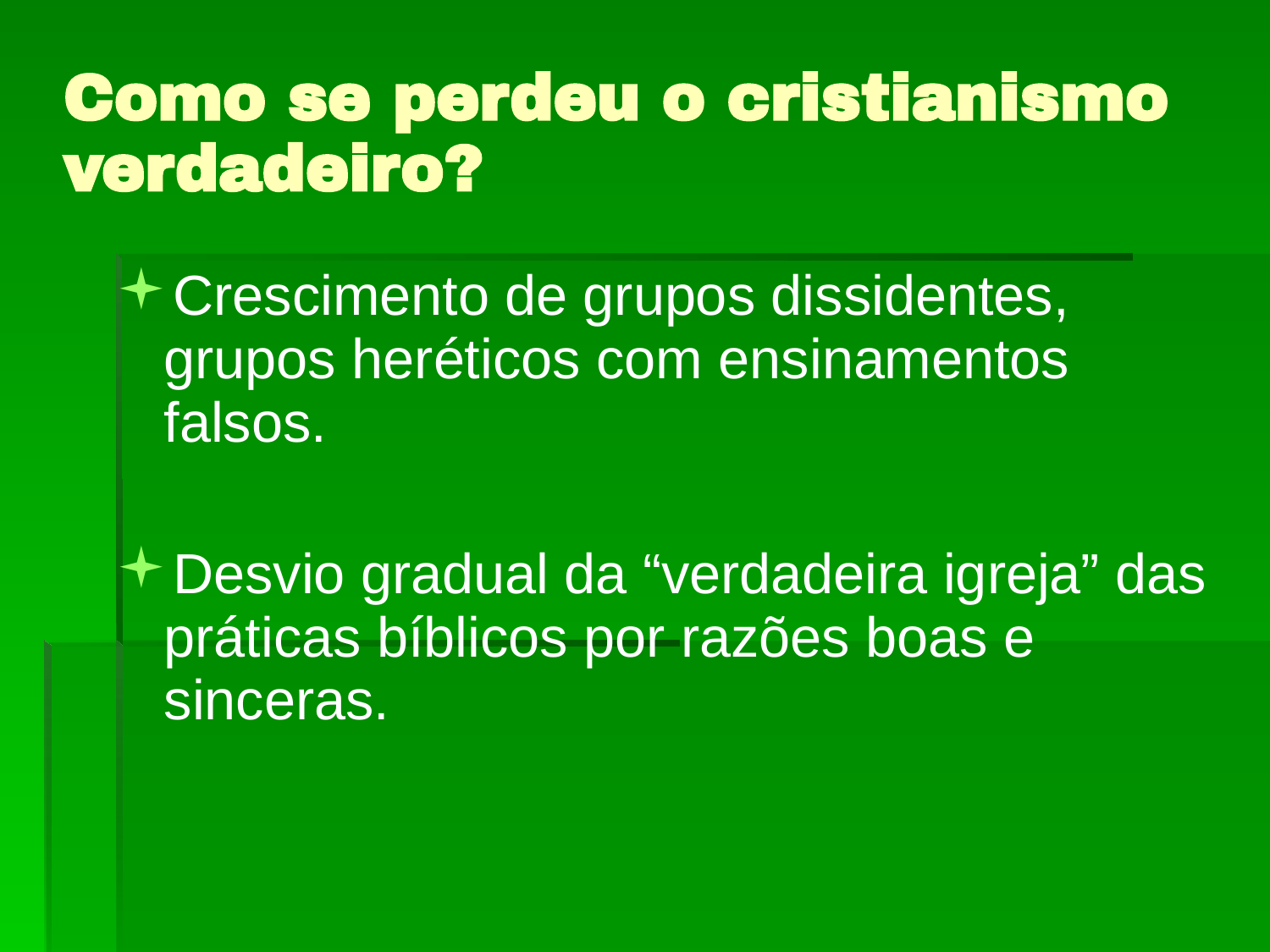

Como se perdeu o cristianismo verdadeiro?
Crescimento de grupos dissidentes, grupos heréticos com ensinamentos falsos.

Desvio gradual da “verdadeira igreja” das práticas bíblicos por razões boas e sinceras.